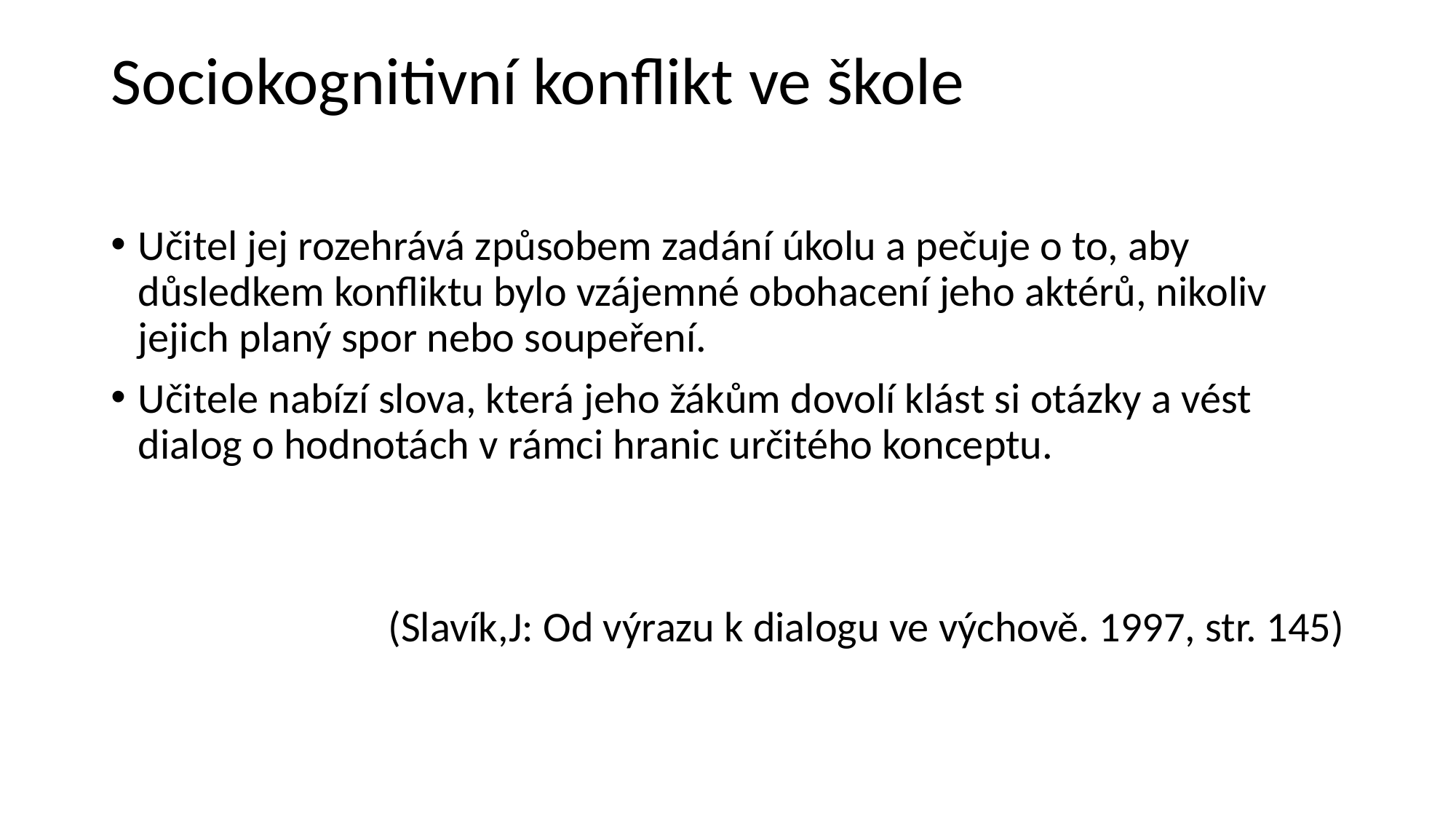

# Sociokognitivní konflikt ve škole
Učitel jej rozehrává způsobem zadání úkolu a pečuje o to, aby důsledkem konfliktu bylo vzájemné obohacení jeho aktérů, nikoliv jejich planý spor nebo soupeření.
Učitele nabízí slova, která jeho žákům dovolí klást si otázky a vést dialog o hodnotách v rámci hranic určitého konceptu.

(Slavík,J: Od výrazu k dialogu ve výchově. 1997, str. 145)